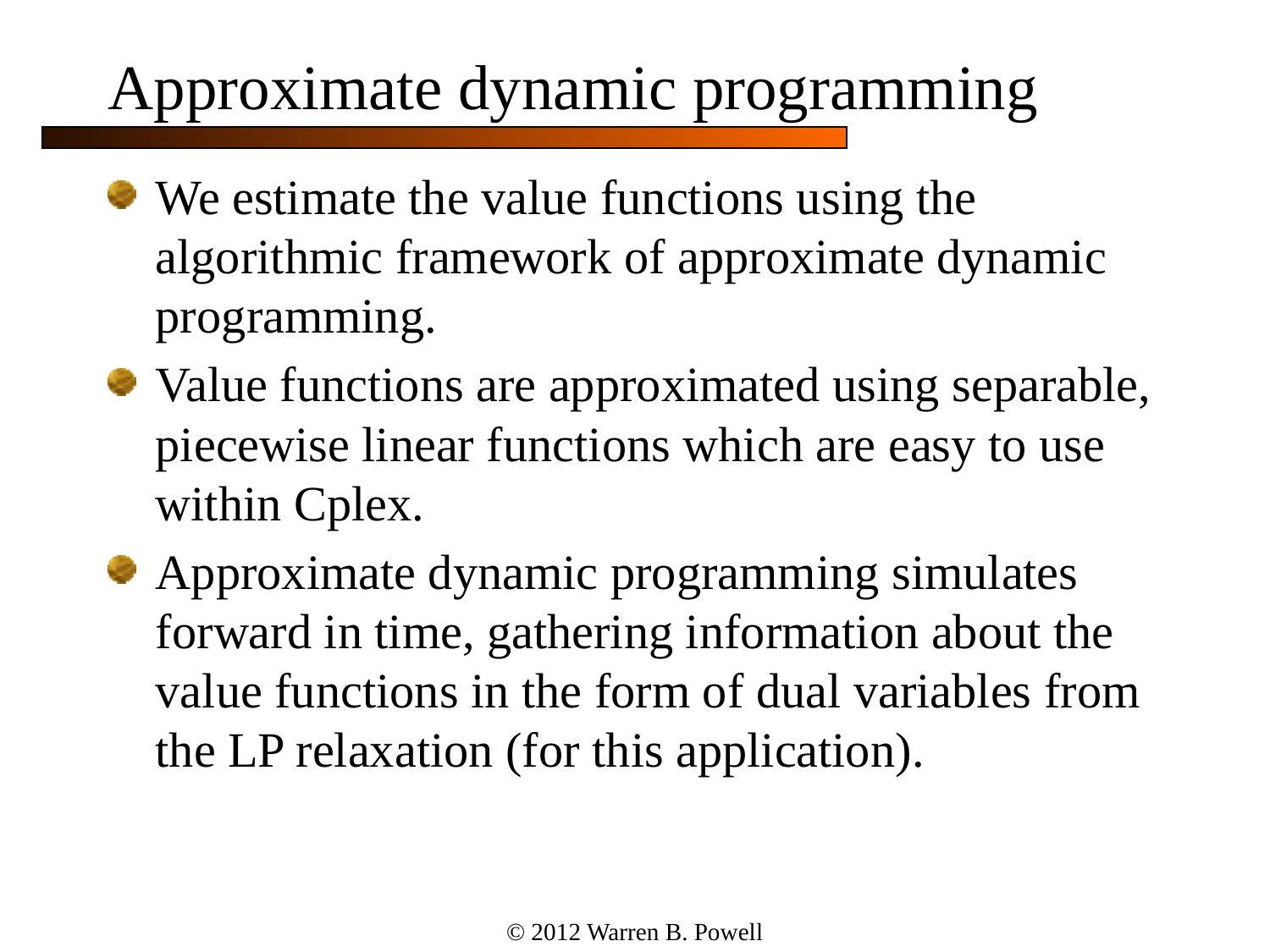

# Approximate dynamic programming
We estimate the value functions using the algorithmic framework of approximate dynamic programming.
Value functions are approximated using separable, piecewise linear functions which are easy to use within Cplex.
Approximate dynamic programming simulates forward in time, gathering information about the value functions in the form of dual variables from the LP relaxation (for this application).
© 2012 Warren B. Powell